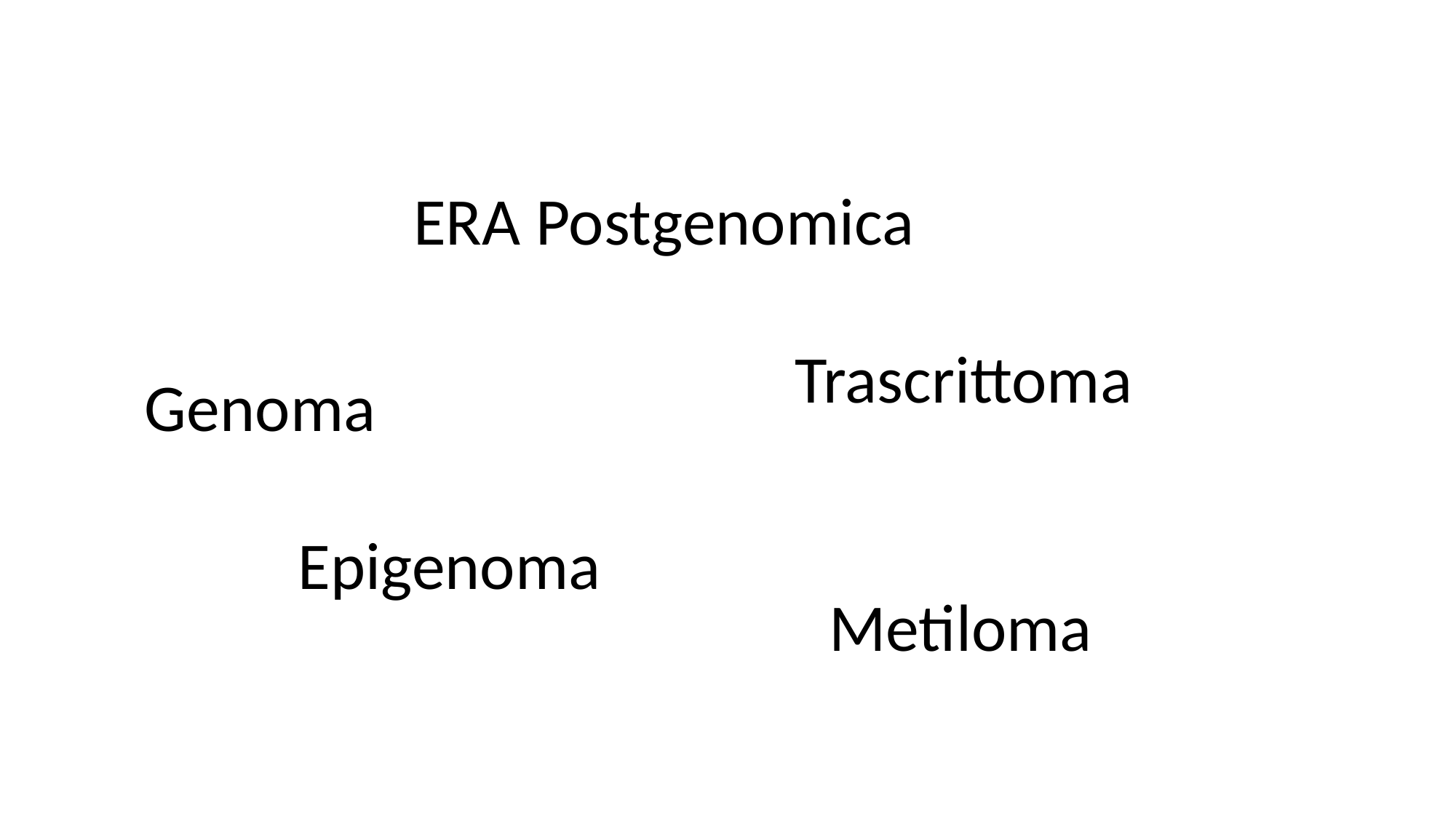

# ERA Postgenomica
Trascrittoma
Genoma
Epigenoma
Metiloma